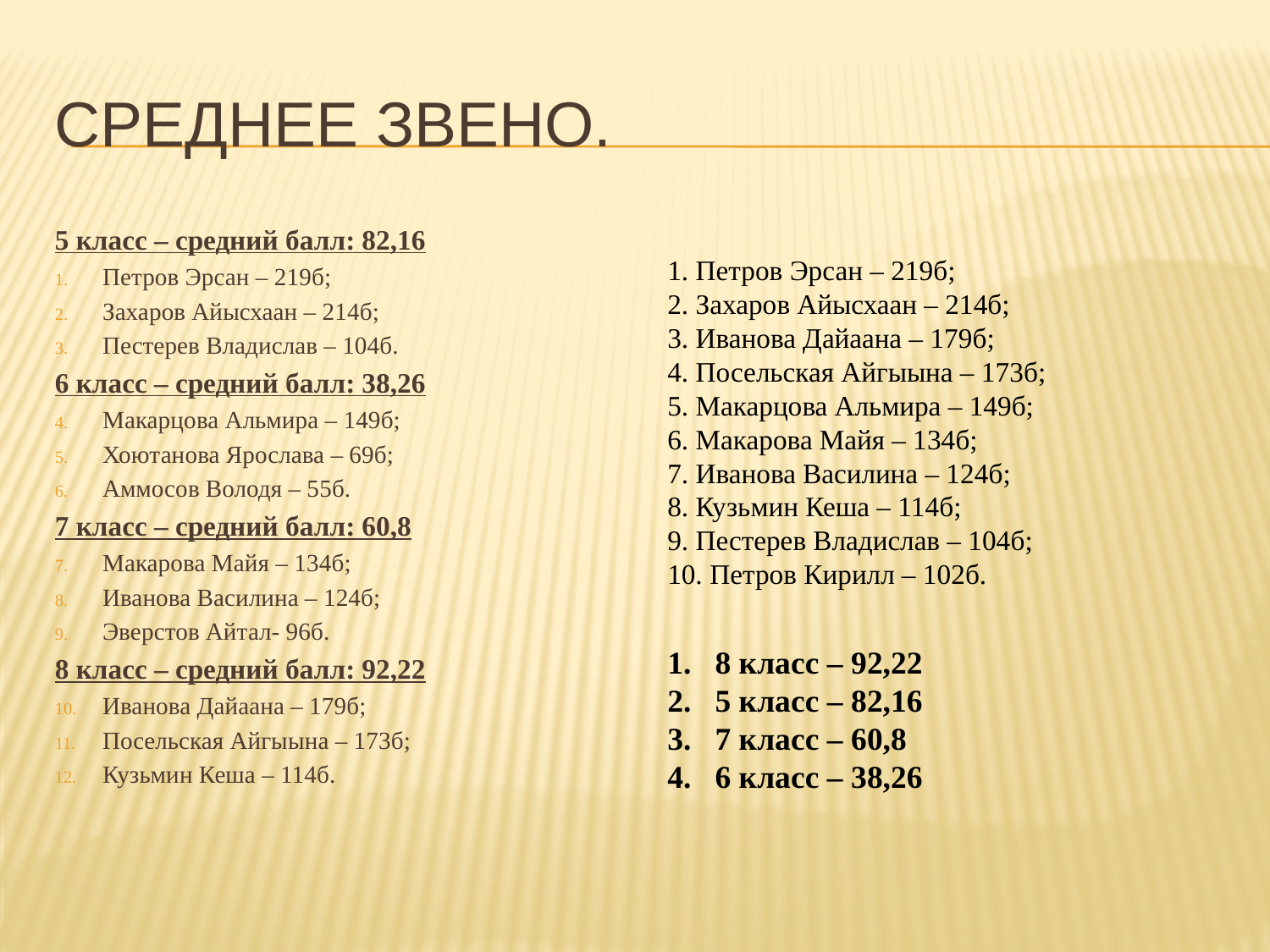

# Среднее звено.
5 класс – средний балл: 82,16
Петров Эрсан – 219б;
Захаров Айысхаан – 214б;
Пестерев Владислав – 104б.
6 класс – средний балл: 38,26
Макарцова Альмира – 149б;
Хоютанова Ярослава – 69б;
Аммосов Володя – 55б.
7 класс – средний балл: 60,8
Макарова Майя – 134б;
Иванова Василина – 124б;
Эверстов Айтал- 96б.
8 класс – средний балл: 92,22
Иванова Дайаана – 179б;
Посельская Айгыына – 173б;
Кузьмин Кеша – 114б.
 Петров Эрсан – 219б;
 Захаров Айысхаан – 214б;
 Иванова Дайаана – 179б;
 Посельская Айгыына – 173б;
 Макарцова Альмира – 149б;
 Макарова Майя – 134б;
 Иванова Василина – 124б;
 Кузьмин Кеша – 114б;
 Пестерев Владислав – 104б;
 Петров Кирилл – 102б.
8 класс – 92,22
5 класс – 82,16
7 класс – 60,8
6 класс – 38,26